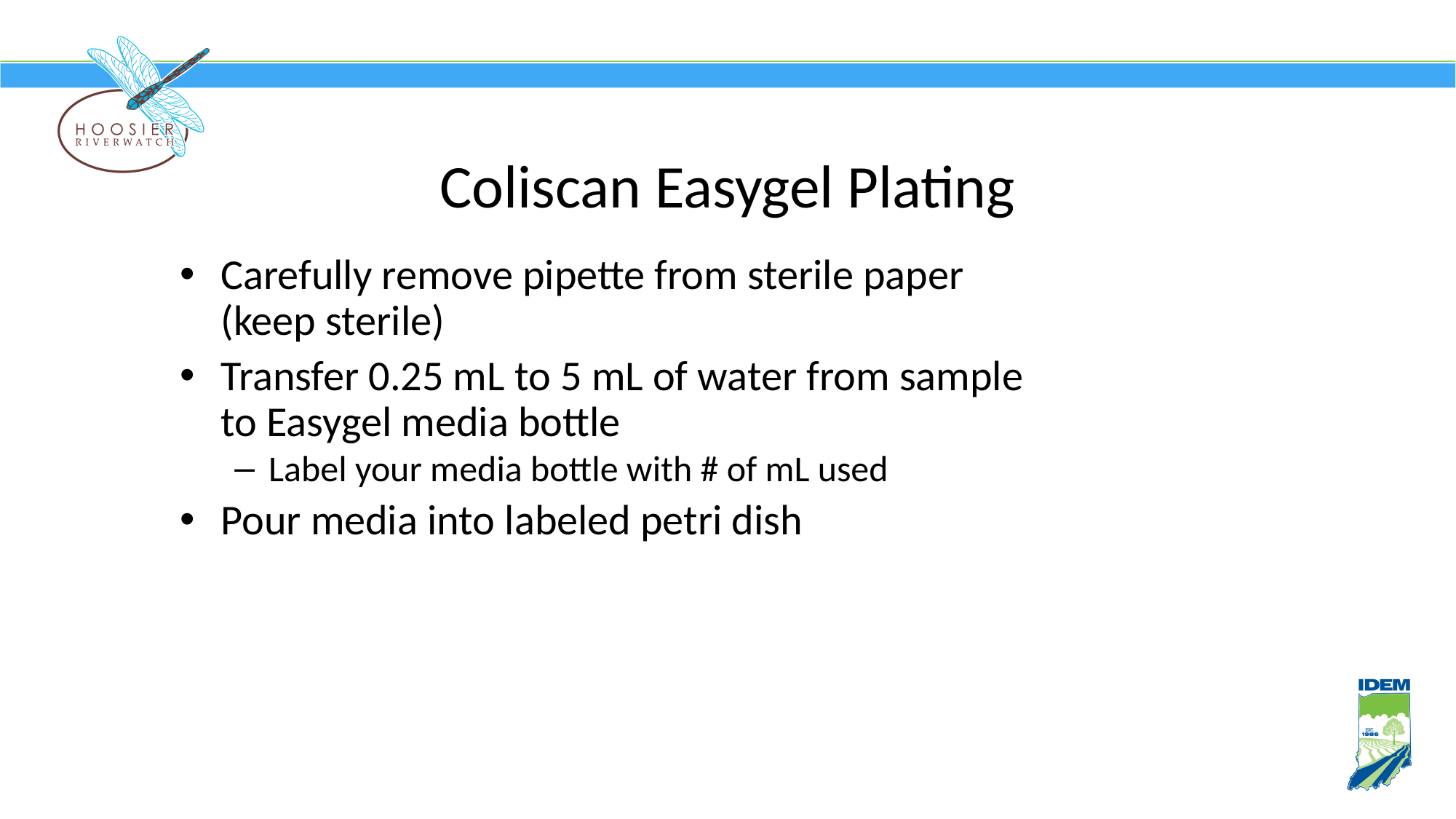

Coliscan Easygel Plating
Carefully remove pipette from sterile paper
(keep sterile)
Transfer 0.25 mL to 5 mL of water from sample
to Easygel media bottle
Label your media bottle with # of mL used
Pour media into labeled petri dish